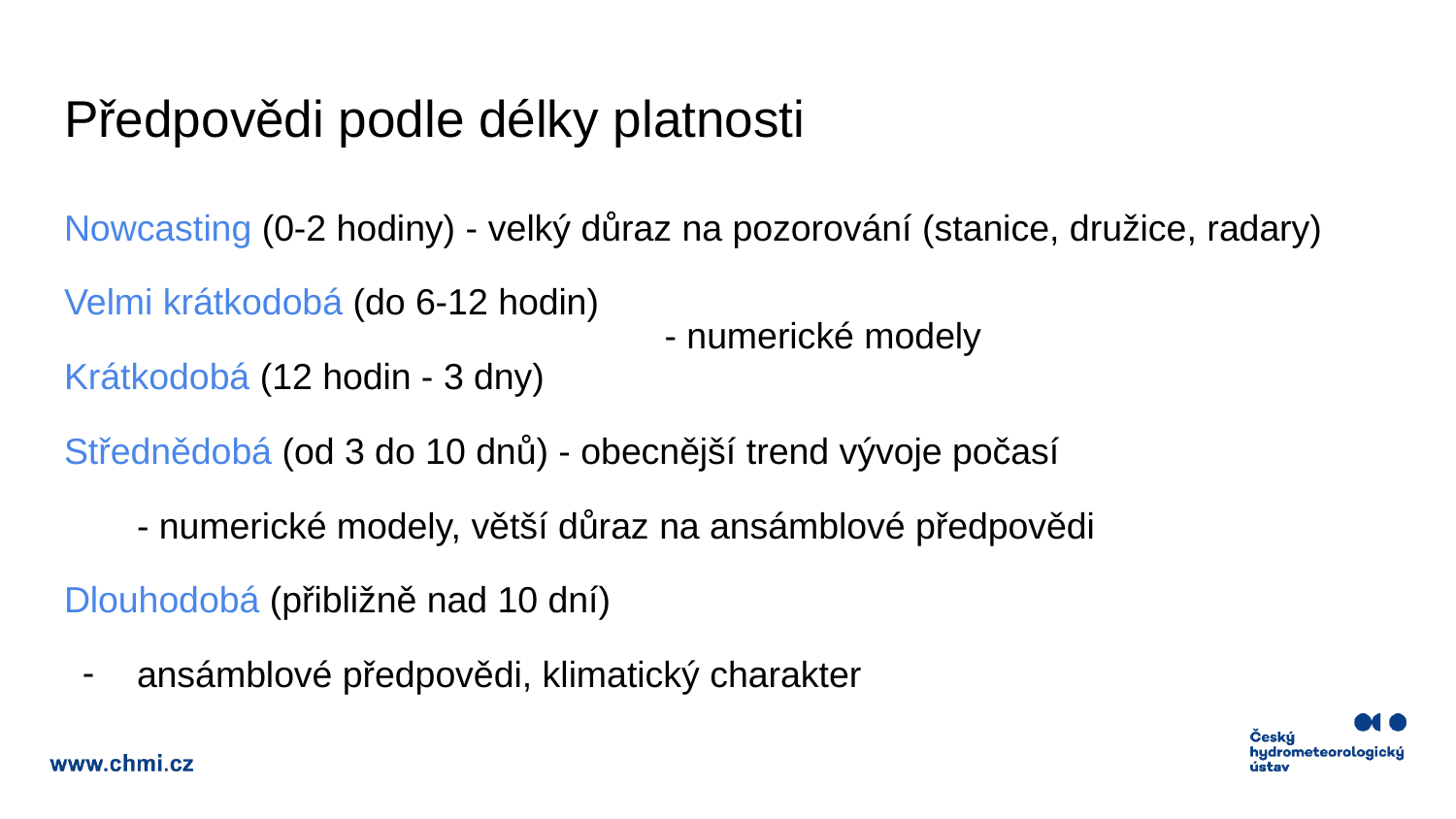

# Předpovědi podle délky platnosti
Nowcasting (0-2 hodiny) - velký důraz na pozorování (stanice, družice, radary)
Velmi krátkodobá (do 6-12 hodin)
Krátkodobá (12 hodin - 3 dny)
Střednědobá (od 3 do 10 dnů) - obecnější trend vývoje počasí
- numerické modely, větší důraz na ansámblové předpovědi
Dlouhodobá (přibližně nad 10 dní)
ansámblové předpovědi, klimatický charakter
- numerické modely